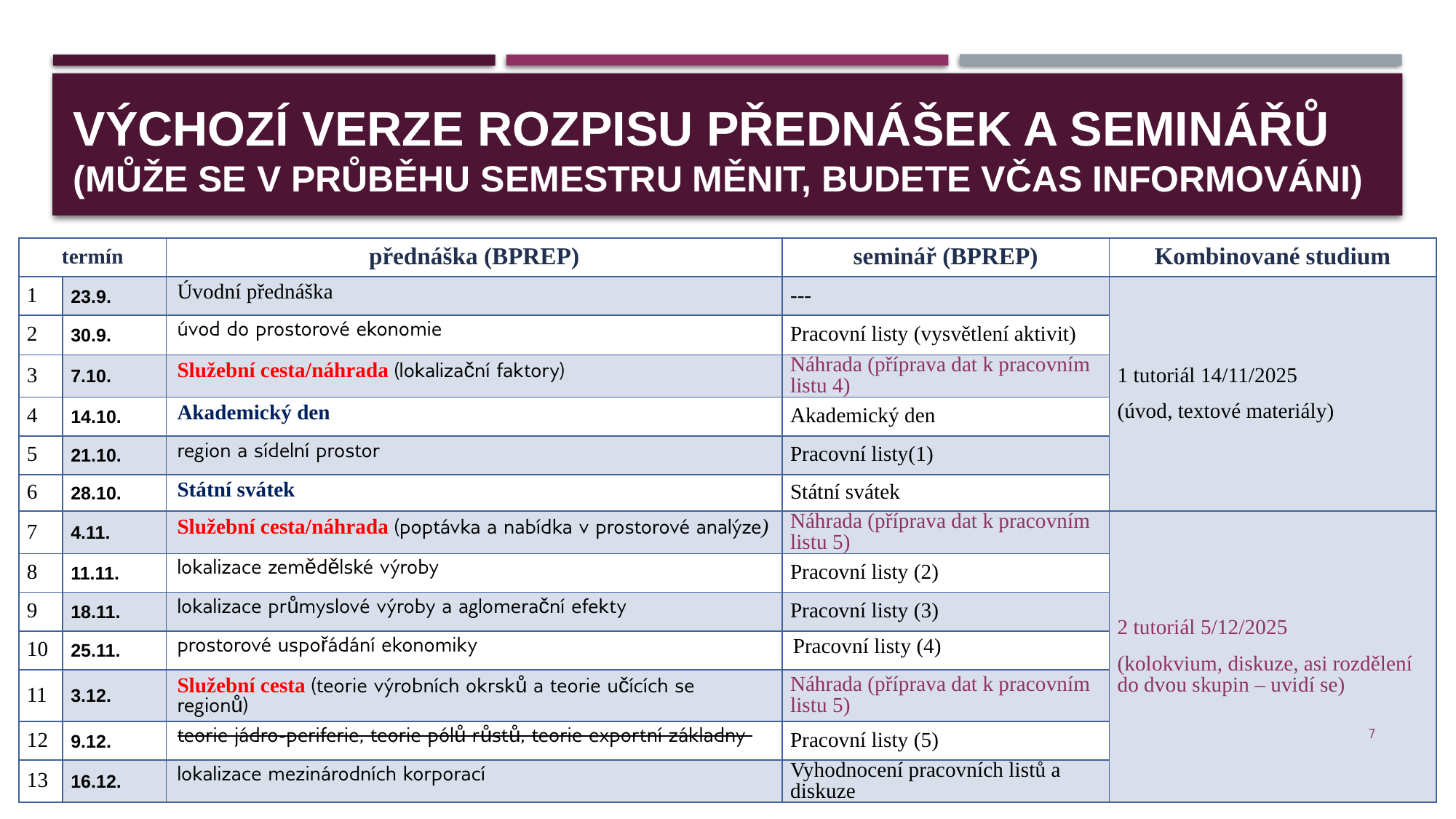

# výchozí verze Rozpisu přednášek a seminářů (může se v průběhu semestru měnit, budete včas informováni)
| termín |  | přednáška (BPREP) | seminář (BPREP) | Kombinované studium |
| --- | --- | --- | --- | --- |
| 1 | 23.9. | Úvodní přednáška | --- | 1 tutoriál 14/11/2025 (úvod, textové materiály) |
| 2 | 30.9. | úvod do prostorové ekonomie | Pracovní listy (vysvětlení aktivit) |  |
| 3 | 7.10. | Služební cesta/náhrada (lokalizační faktory) | Náhrada (příprava dat k pracovním listu 4) |  |
| 4 | 14.10. | Akademický den | Akademický den |  |
| 5 | 21.10. | region a sídelní prostor | Pracovní listy(1) |  |
| 6 | 28.10. | Státní svátek | Státní svátek |  |
| 7 | 4.11. | Služební cesta/náhrada (poptávka a nabídka v prostorové analýze) | Náhrada (příprava dat k pracovním listu 5) | 2 tutoriál 5/12/2025 (kolokvium, diskuze, asi rozdělení do dvou skupin – uvidí se) |
| 8 | 11.11. | lokalizace zemědělské výroby | Pracovní listy (2) |  |
| 9 | 18.11. | lokalizace průmyslové výroby a aglomerační efekty | Pracovní listy (3) |  |
| 10 | 25.11. | prostorové uspořádání ekonomiky | Pracovní listy (4) |  |
| 11 | 3.12. | Služební cesta (teorie výrobních okrsků a teorie učících se regionů) | Náhrada (příprava dat k pracovním listu 5) |  |
| 12 | 9.12. | teorie jádro-periferie, teorie pólů růstů, teorie exportní základny | Pracovní listy (5) |  |
| 13 | 16.12. | lokalizace mezinárodních korporací | Vyhodnocení pracovních listů a diskuze |  |
7